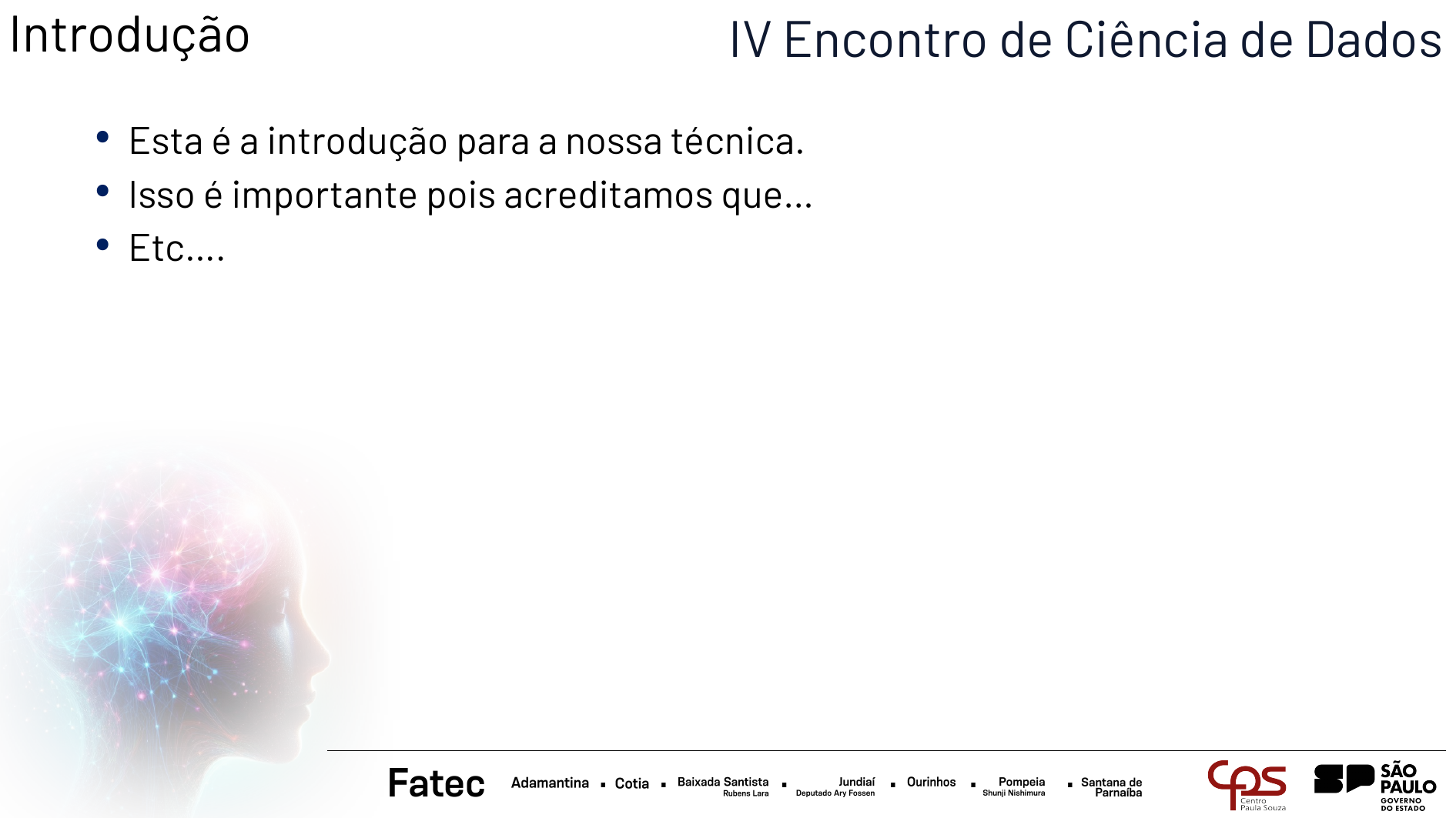

Introdução
Esta é a introdução para a nossa técnica.
Isso é importante pois acreditamos que…
Etc….